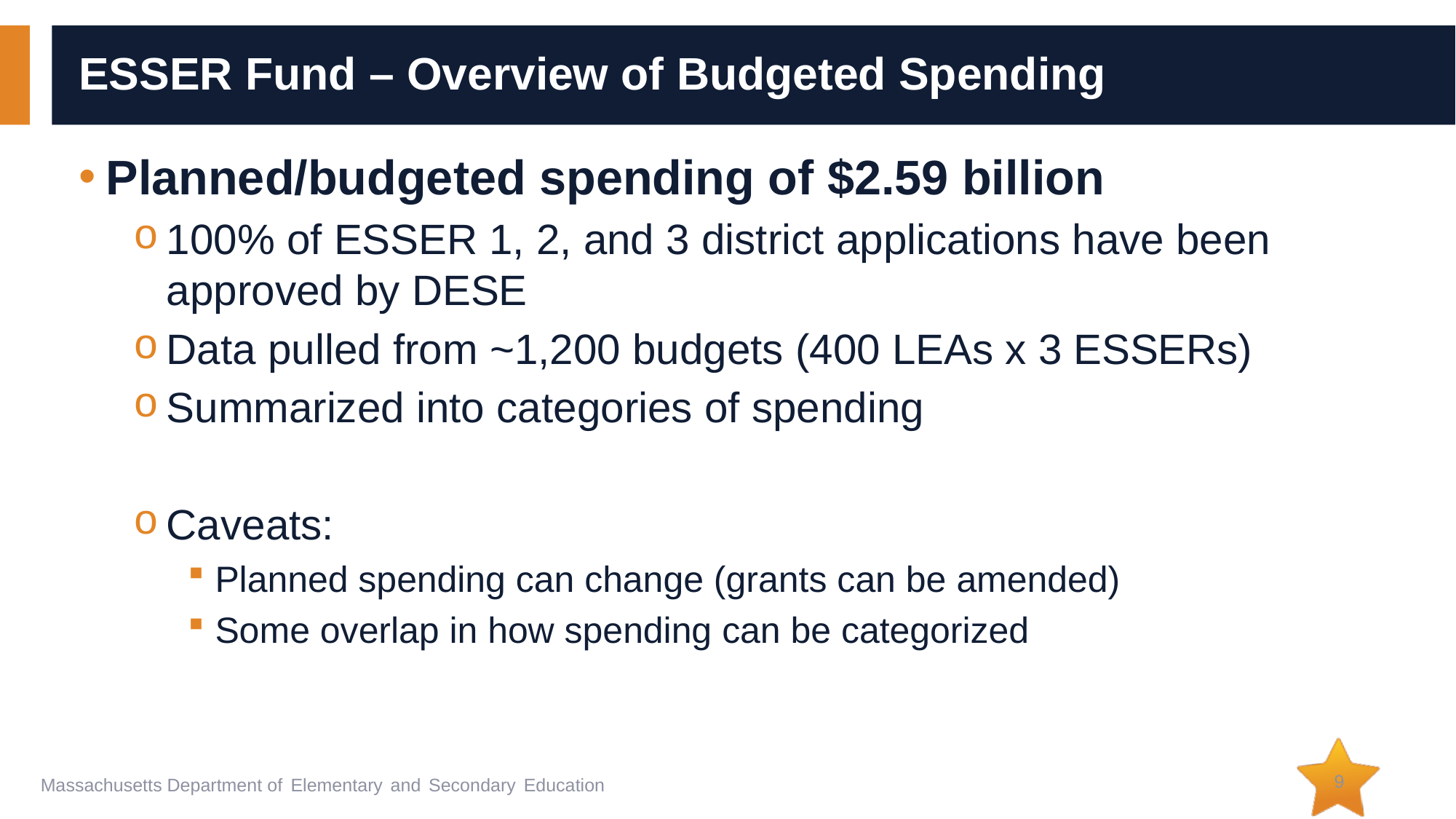

# ESSER Fund – Overview of Budgeted Spending
Planned/budgeted spending of $2.59 billion
100% of ESSER 1, 2, and 3 district applications have been approved by DESE
Data pulled from ~1,200 budgets (400 LEAs x 3 ESSERs)
Summarized into categories of spending

Caveats:
Planned spending can change (grants can be amended)
Some overlap in how spending can be categorized

9